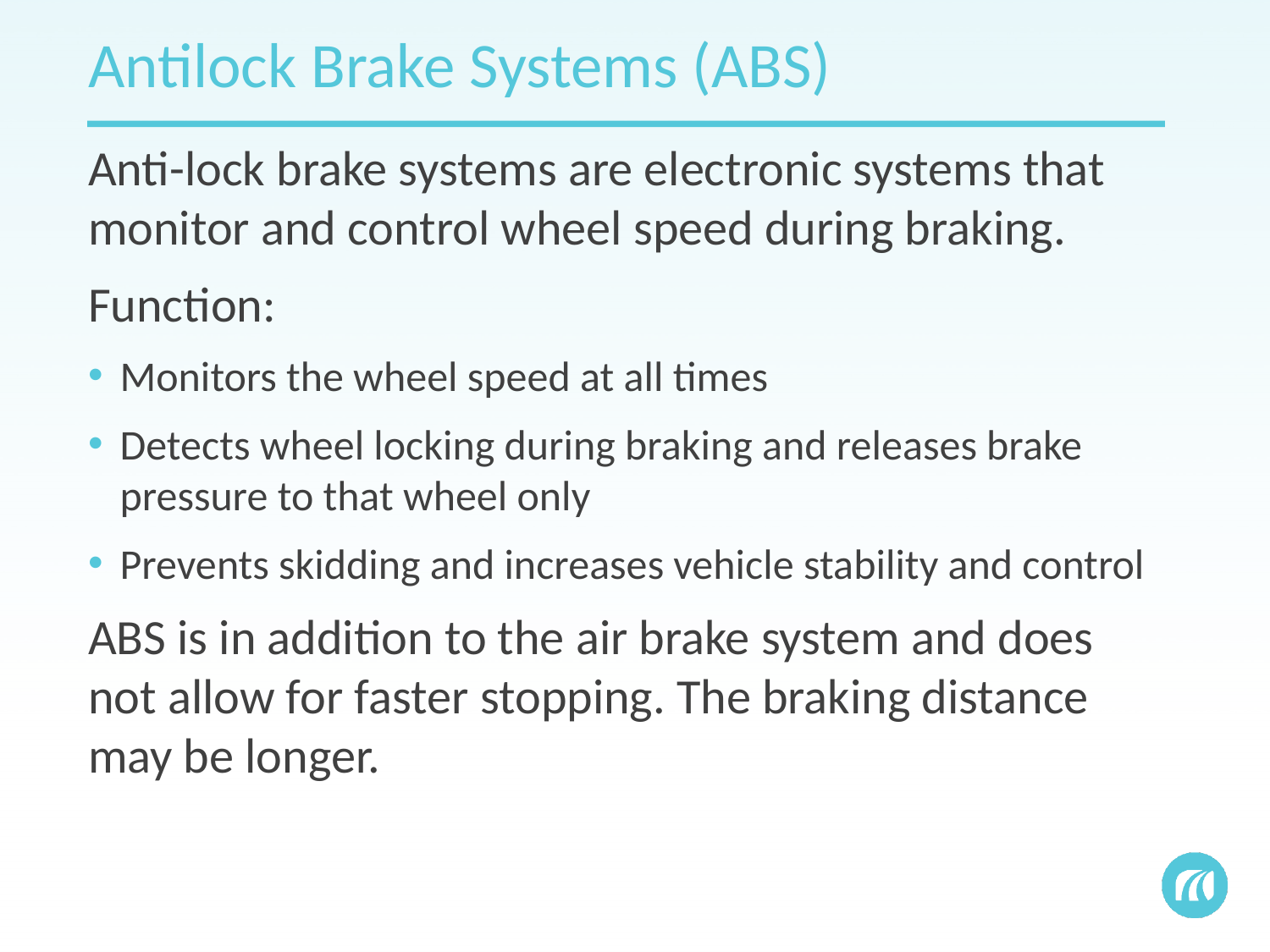

# Antilock Brake Systems (ABS)
Anti-lock brake systems are electronic systems that monitor and control wheel speed during braking.
Function:
Monitors the wheel speed at all times
Detects wheel locking during braking and releases brake pressure to that wheel only
Prevents skidding and increases vehicle stability and control
ABS is in addition to the air brake system and does not allow for faster stopping. The braking distance may be longer.